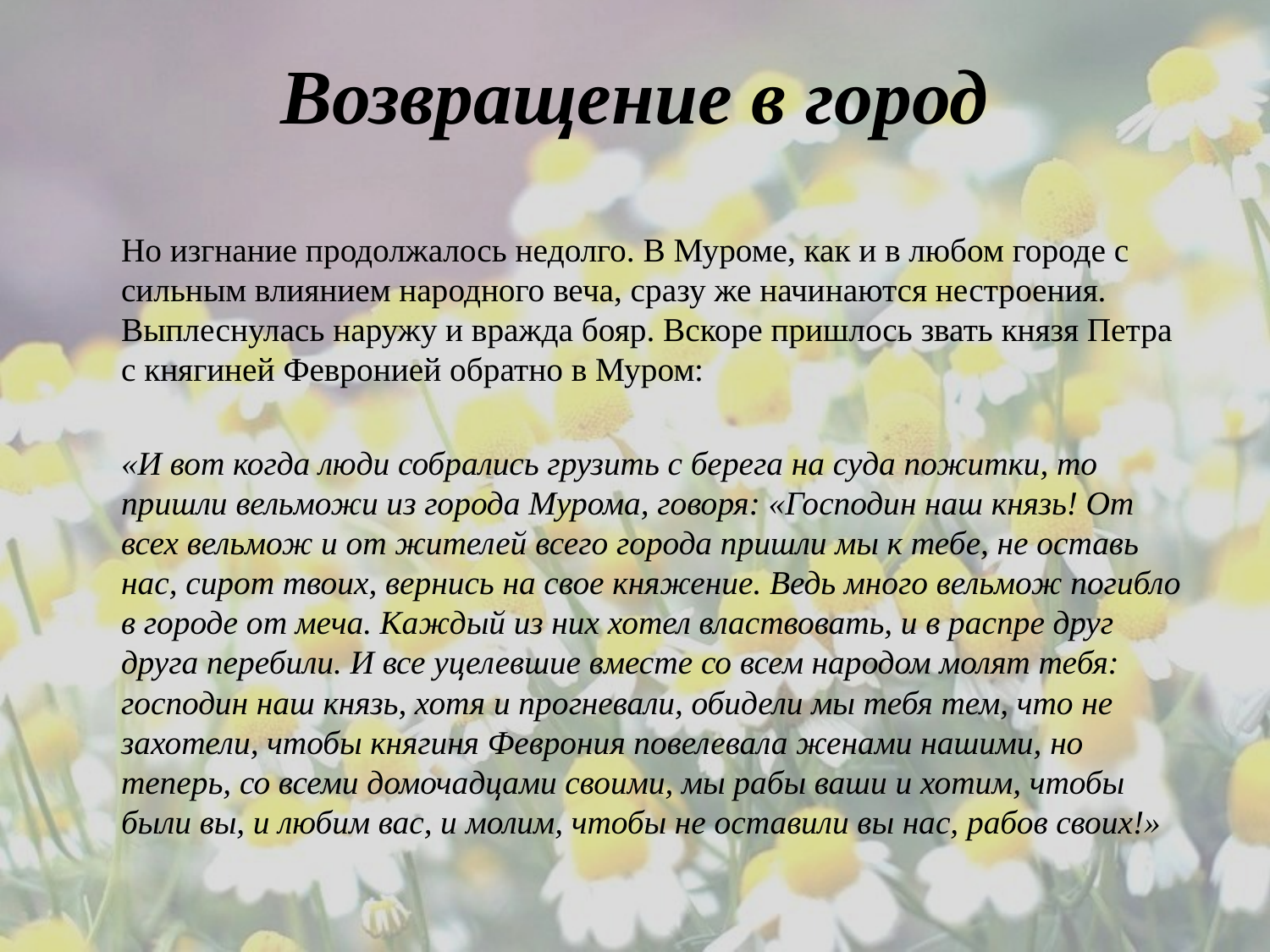

# Возвращение в город
 		Но изгнание продолжалось недолго. В Муроме, как и в любом городе с сильным влиянием народного веча, сразу же начинаются нестроения. Выплеснулась наружу и вражда бояр. Вскоре пришлось звать князя Петра с княгиней Февронией обратно в Муром:

		«И вот когда люди собрались грузить с берега на суда пожитки, то пришли вельможи из города Мурома, говоря: «Господин наш князь! От всех вельмож и от жителей всего города пришли мы к тебе, не оставь нас, сирот твоих, вернись на свое княжение. Ведь много вельмож погибло  в городе от меча. Каждый из них хотел властвовать, и в распре друг друга перебили. И все уцелевшие вместе со всем народом молят тебя: господин наш князь, хотя и прогневали, обидели мы тебя тем, что не захотели, чтобы княгиня Феврония повелевала женами нашими, но теперь, со всеми домочадцами своими, мы рабы ваши и хотим, чтобы были вы, и любим вас, и молим, чтобы не оставили вы нас, рабов своих!»